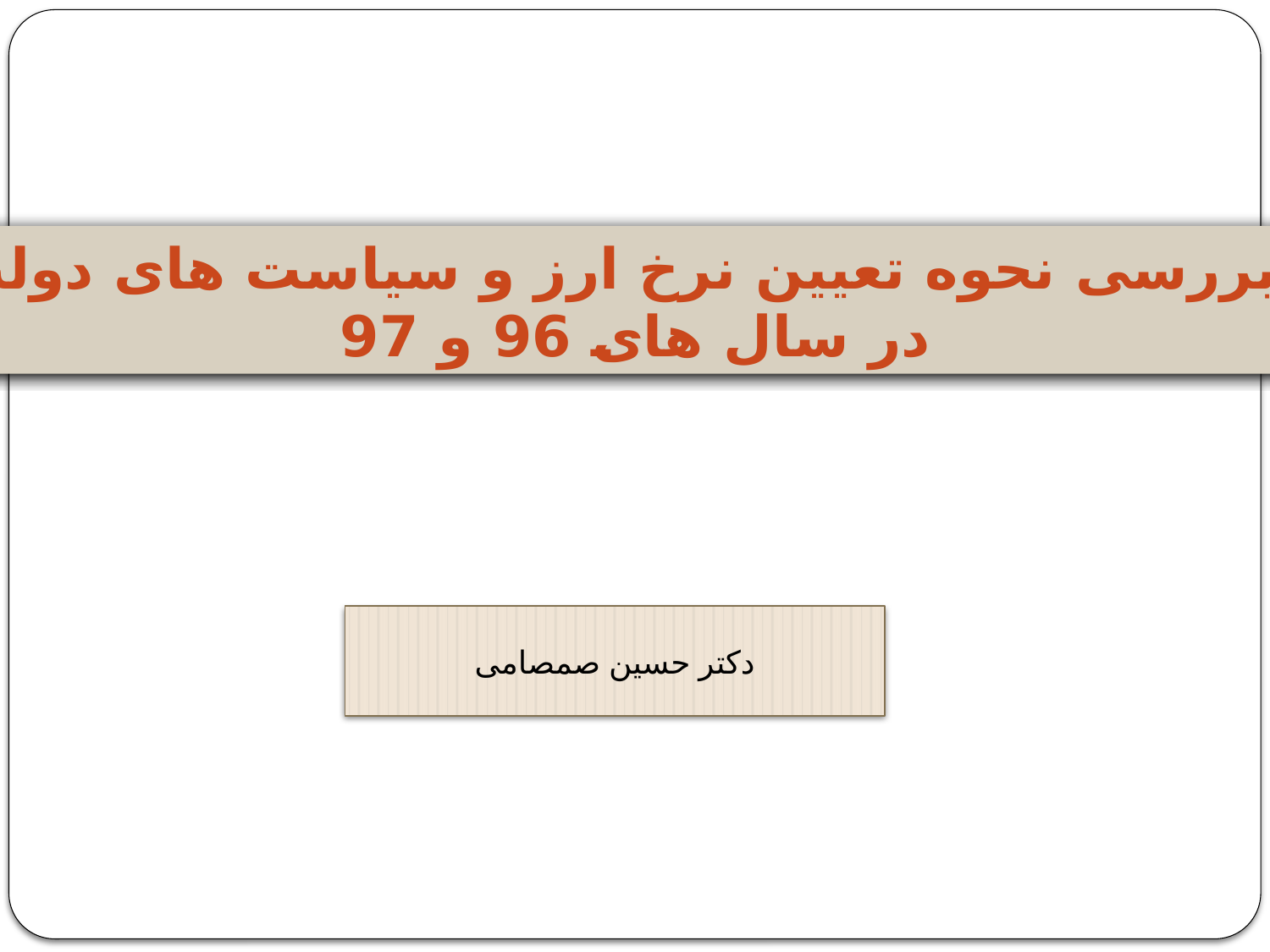

بررسی نحوه تعیین نرخ ارز و سیاست های دولت
 در سال های 96 و 97
دکتر حسین صمصامی